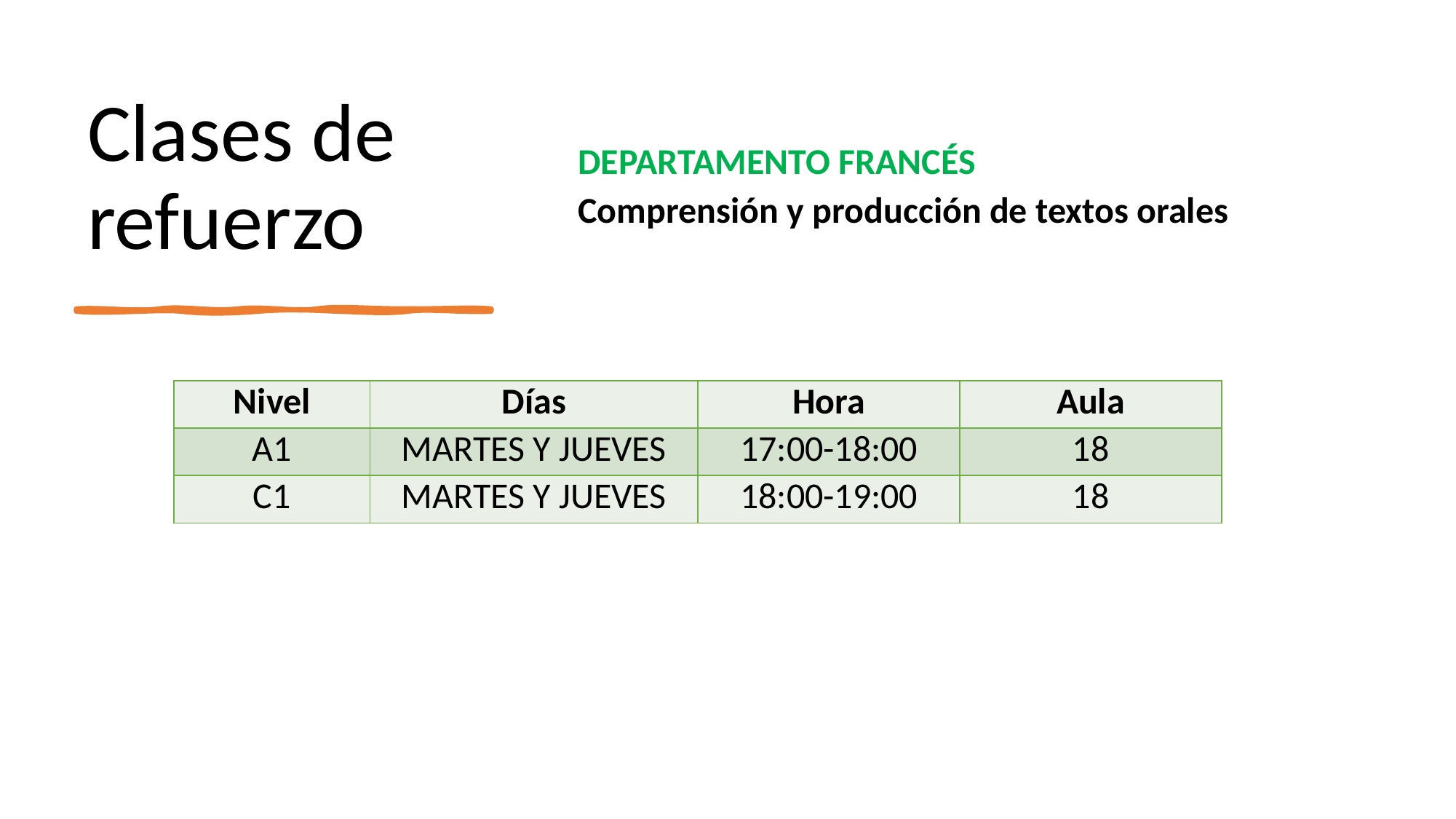

# Clases de refuerzo
DEPARTAMENTO FRANCÉS
Comprensión y producción de textos orales

| Nivel | Días | Hora | Aula |
| --- | --- | --- | --- |
| A1 | MARTES Y JUEVES | 17:00-18:00 | 18 |
| C1 | MARTES Y JUEVES | 18:00-19:00 | 18 |
8